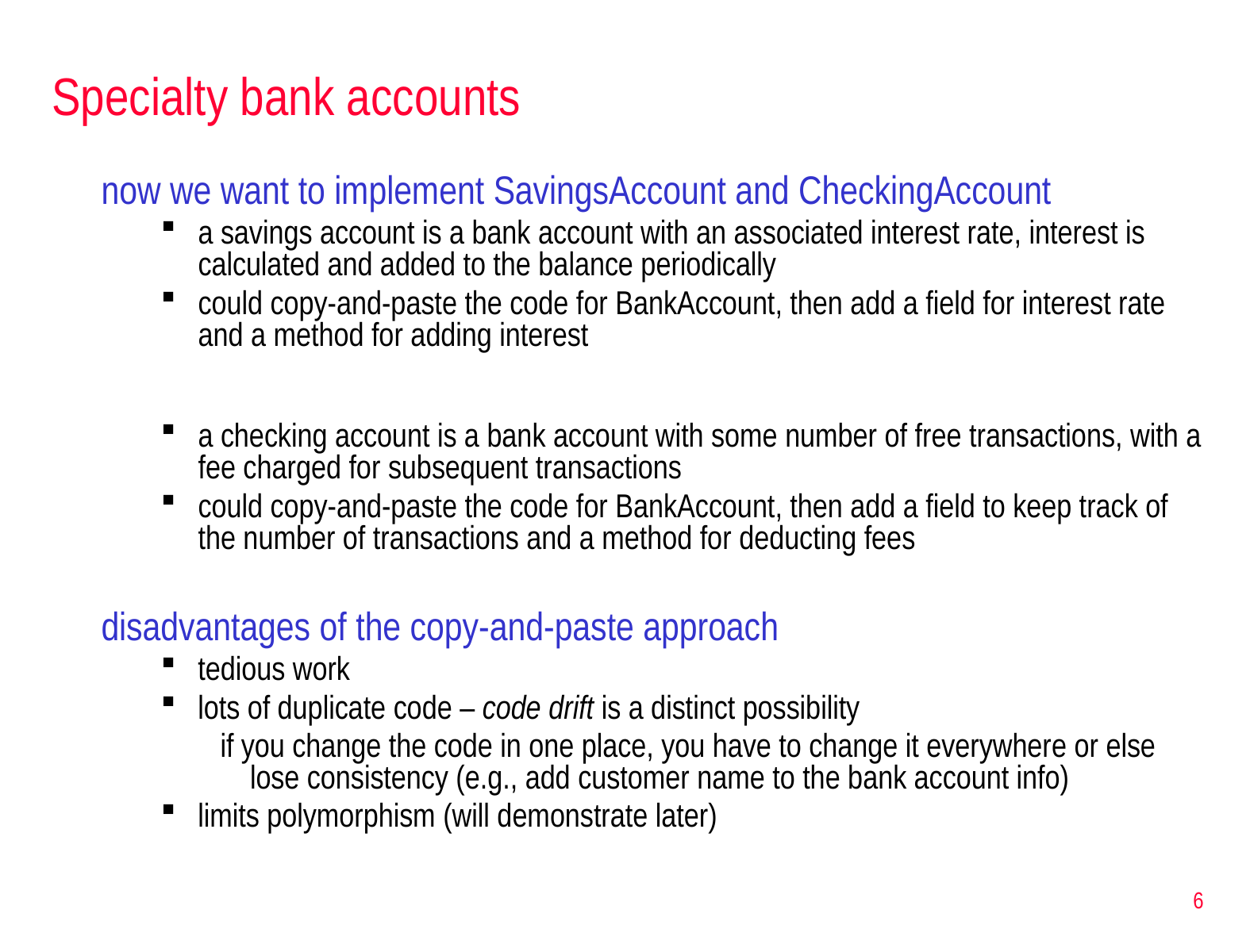

# Specialty bank accounts
now we want to implement SavingsAccount and CheckingAccount
a savings account is a bank account with an associated interest rate, interest is calculated and added to the balance periodically
could copy-and-paste the code for BankAccount, then add a field for interest rate and a method for adding interest

a checking account is a bank account with some number of free transactions, with a fee charged for subsequent transactions
could copy-and-paste the code for BankAccount, then add a field to keep track of the number of transactions and a method for deducting fees
disadvantages of the copy-and-paste approach
tedious work
lots of duplicate code – code drift is a distinct possibility
if you change the code in one place, you have to change it everywhere or else lose consistency (e.g., add customer name to the bank account info)
limits polymorphism (will demonstrate later)
6